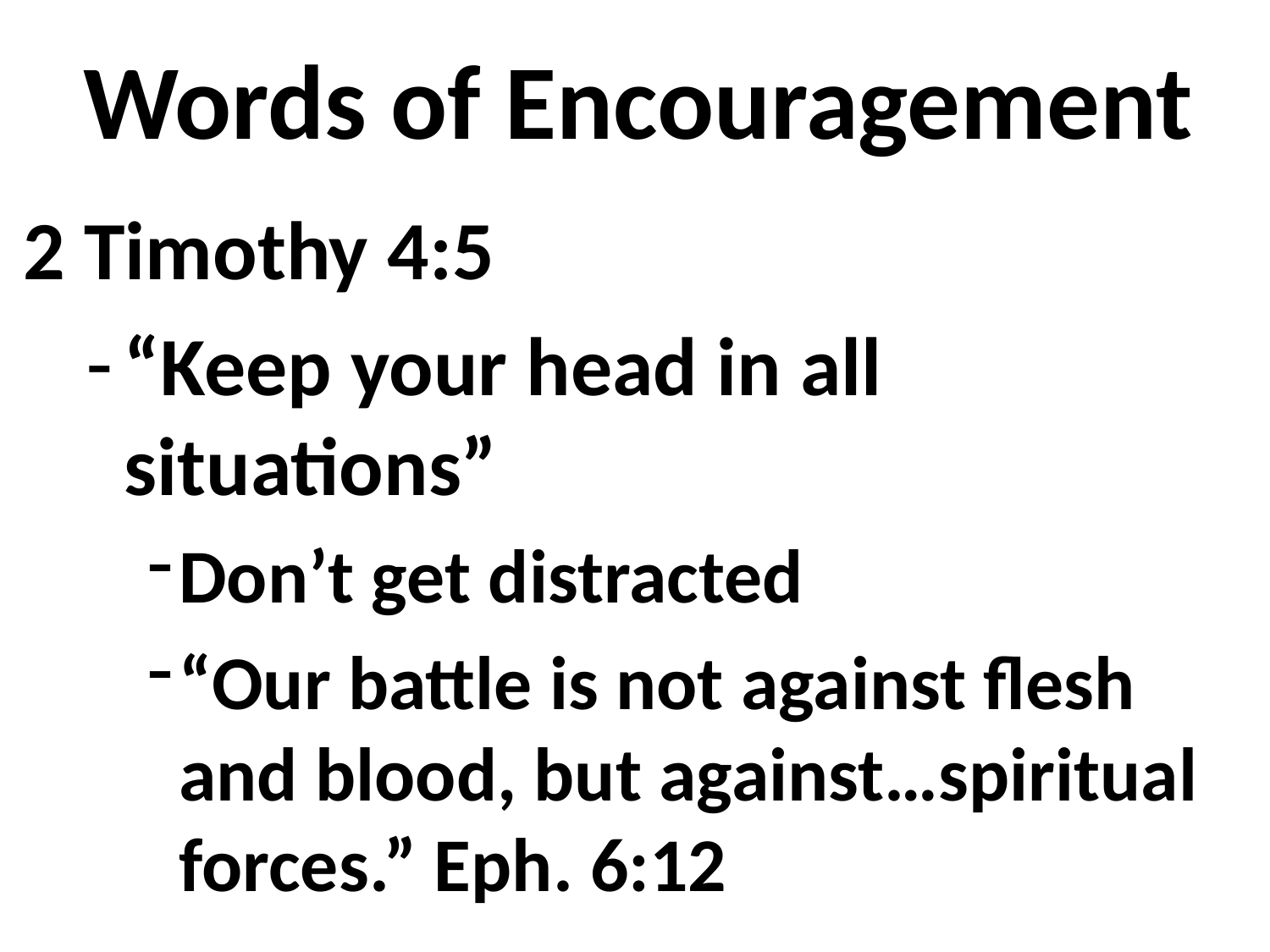

# Words of Encouragement
2 Timothy 4:5
“Keep your head in all situations”
Don’t get distracted
“Our battle is not against flesh and blood, but against…spiritual forces.” Eph. 6:12